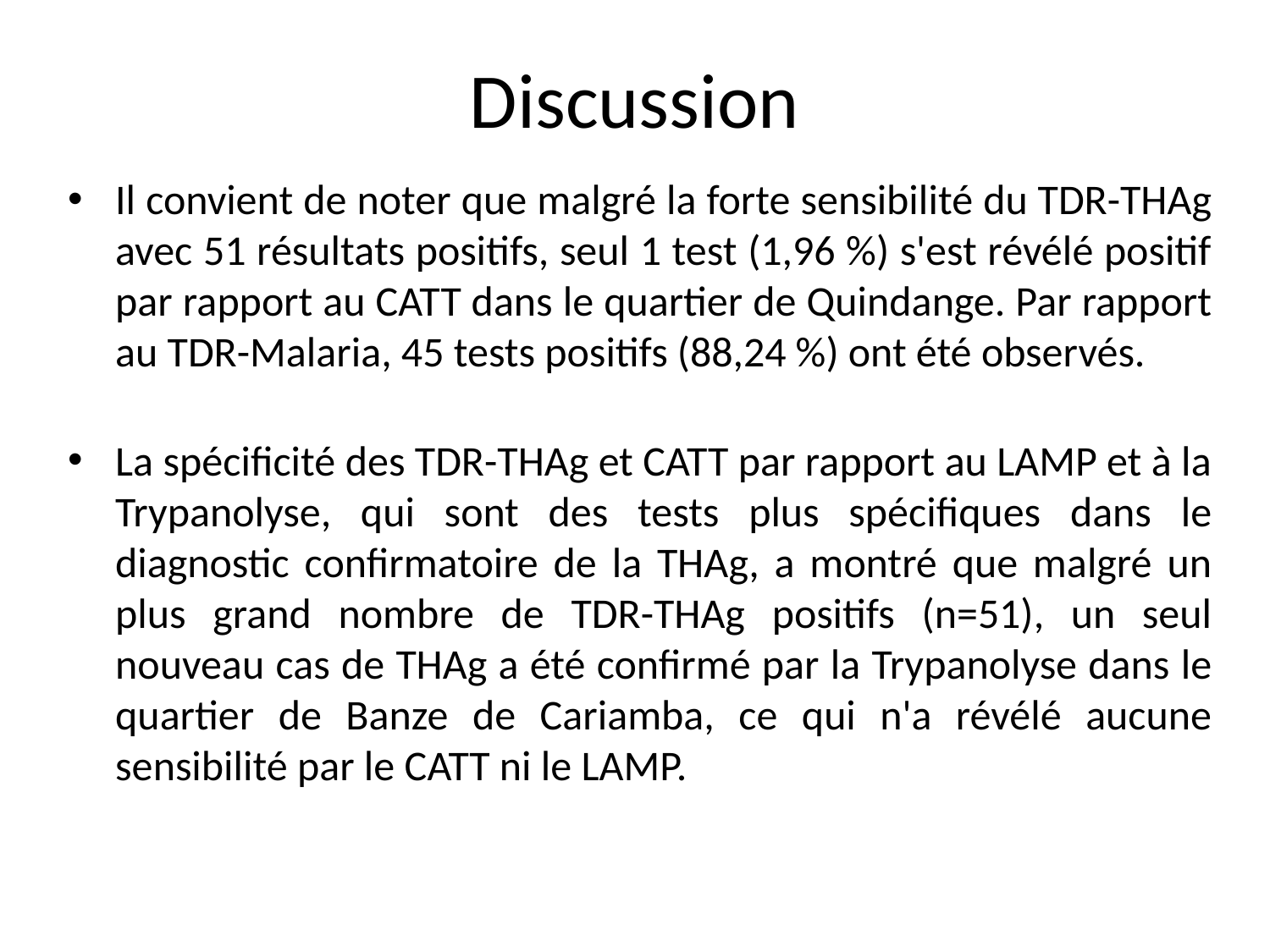

# Discussion
Il convient de noter que malgré la forte sensibilité du TDR-THAg avec 51 résultats positifs, seul 1 test (1,96 %) s'est révélé positif par rapport au CATT dans le quartier de Quindange. Par rapport au TDR-Malaria, 45 tests positifs (88,24 %) ont été observés.

La spécificité des TDR-THAg et CATT par rapport au LAMP et à la Trypanolyse, qui sont des tests plus spécifiques dans le diagnostic confirmatoire de la THAg, a montré que malgré un plus grand nombre de TDR-THAg positifs (n=51), un seul nouveau cas de THAg a été confirmé par la Trypanolyse dans le quartier de Banze de Cariamba, ce qui n'a révélé aucune sensibilité par le CATT ni le LAMP.